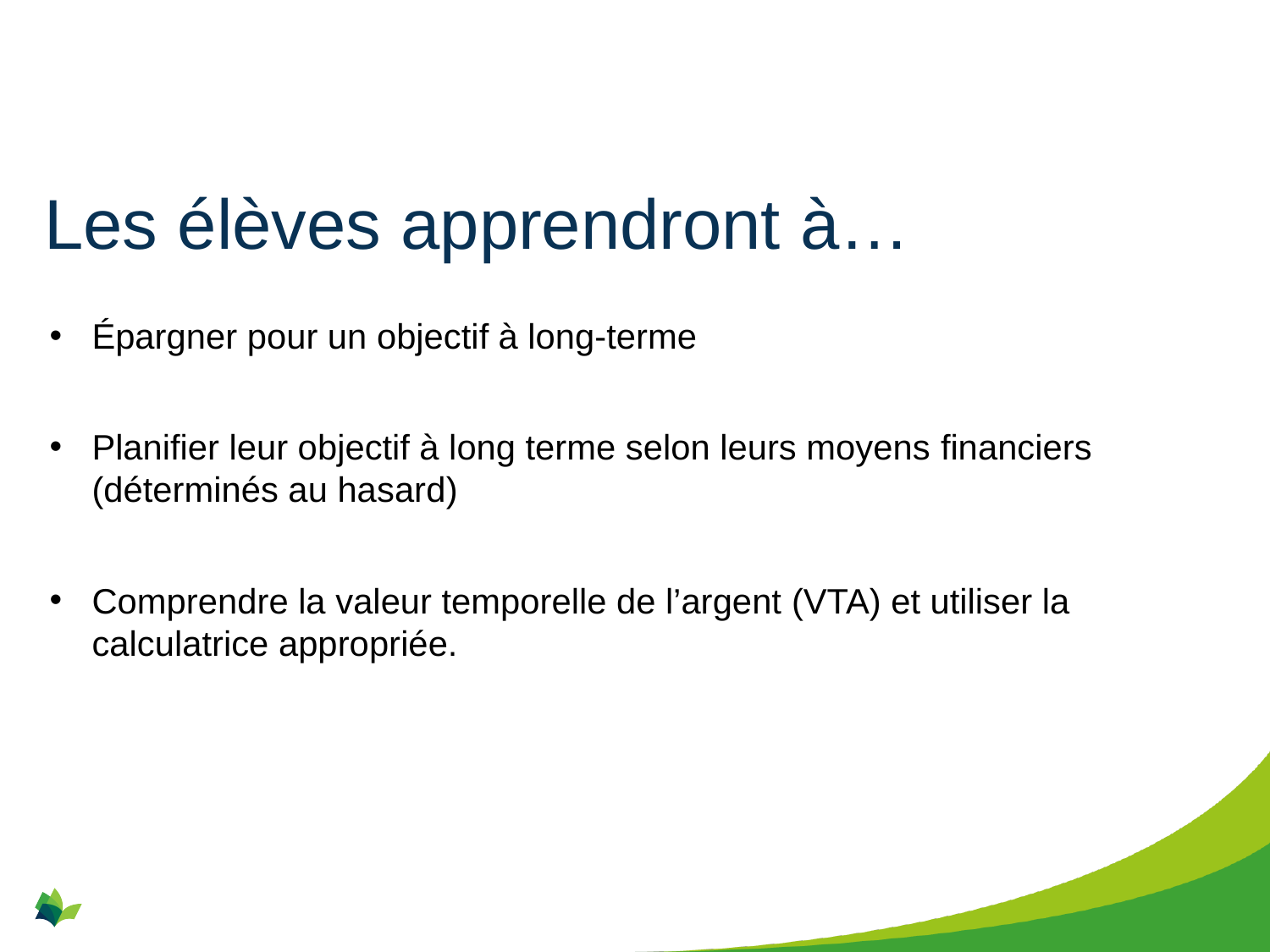

# Les élèves apprendront à…
Épargner pour un objectif à long-terme

Planifier leur objectif à long terme selon leurs moyens financiers (déterminés au hasard)

Comprendre la valeur temporelle de l’argent (VTA) et utiliser la calculatrice appropriée.